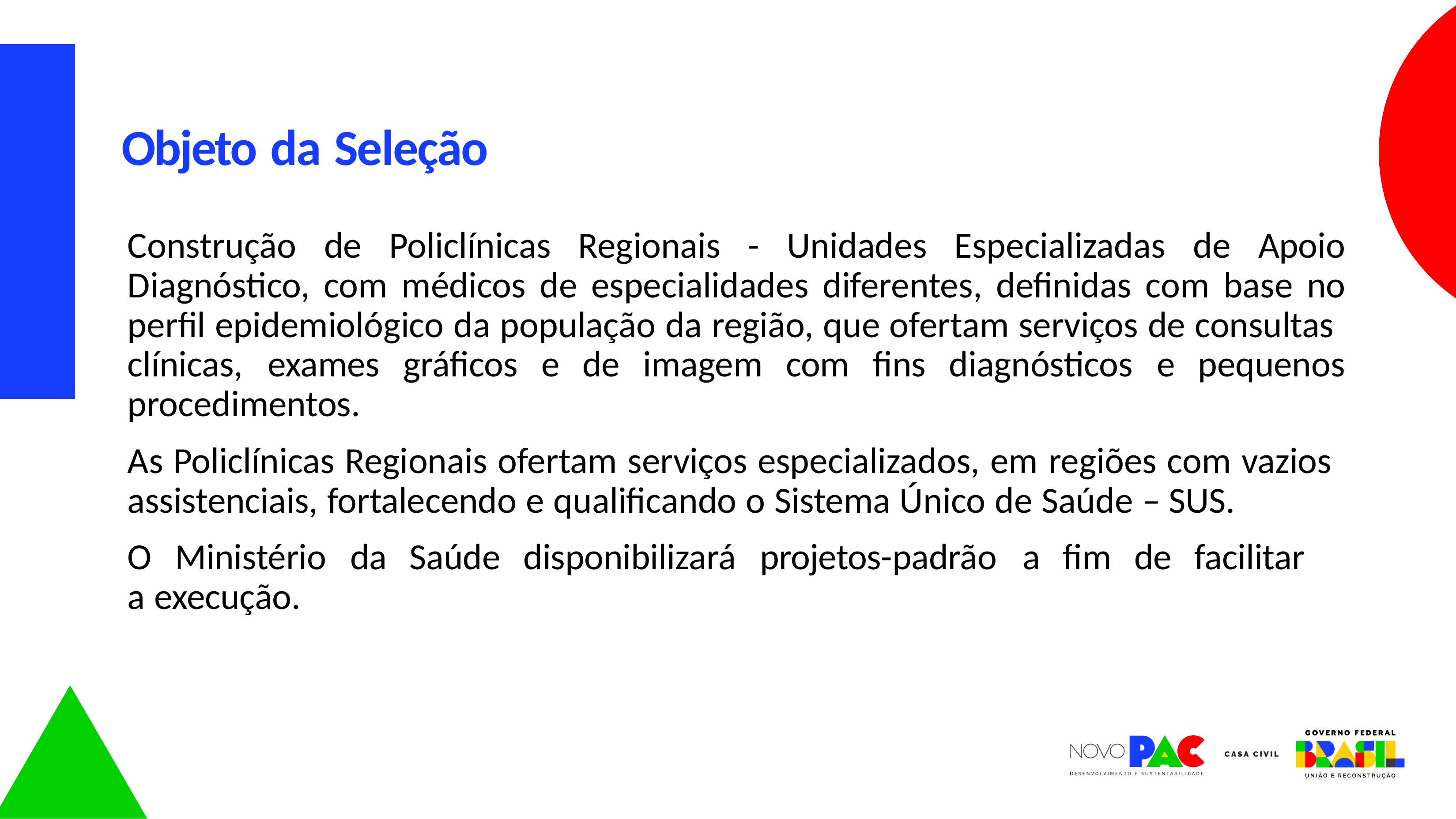

# Objeto da Seleção
Construção  de  Policlínicas  Regionais  -  Unidades  Especializadas  de  Apoio Diagnóstico, com médicos de especialidades diferentes, definidas com base no perfil epidemiológico da população da região, que ofertam serviços de consultas
clínicas,	exames	gráficos	e	de	imagem	com	fins	diagnósticos	e	pequenos
procedimentos.
As Policlínicas Regionais ofertam serviços especializados, em regiões com vazios assistenciais, fortalecendo e qualificando o Sistema Único de Saúde – SUS.
O	Ministério	da	Saúde	disponibilizará	projetos-padrão	a	fim	de	facilitar	a execução.